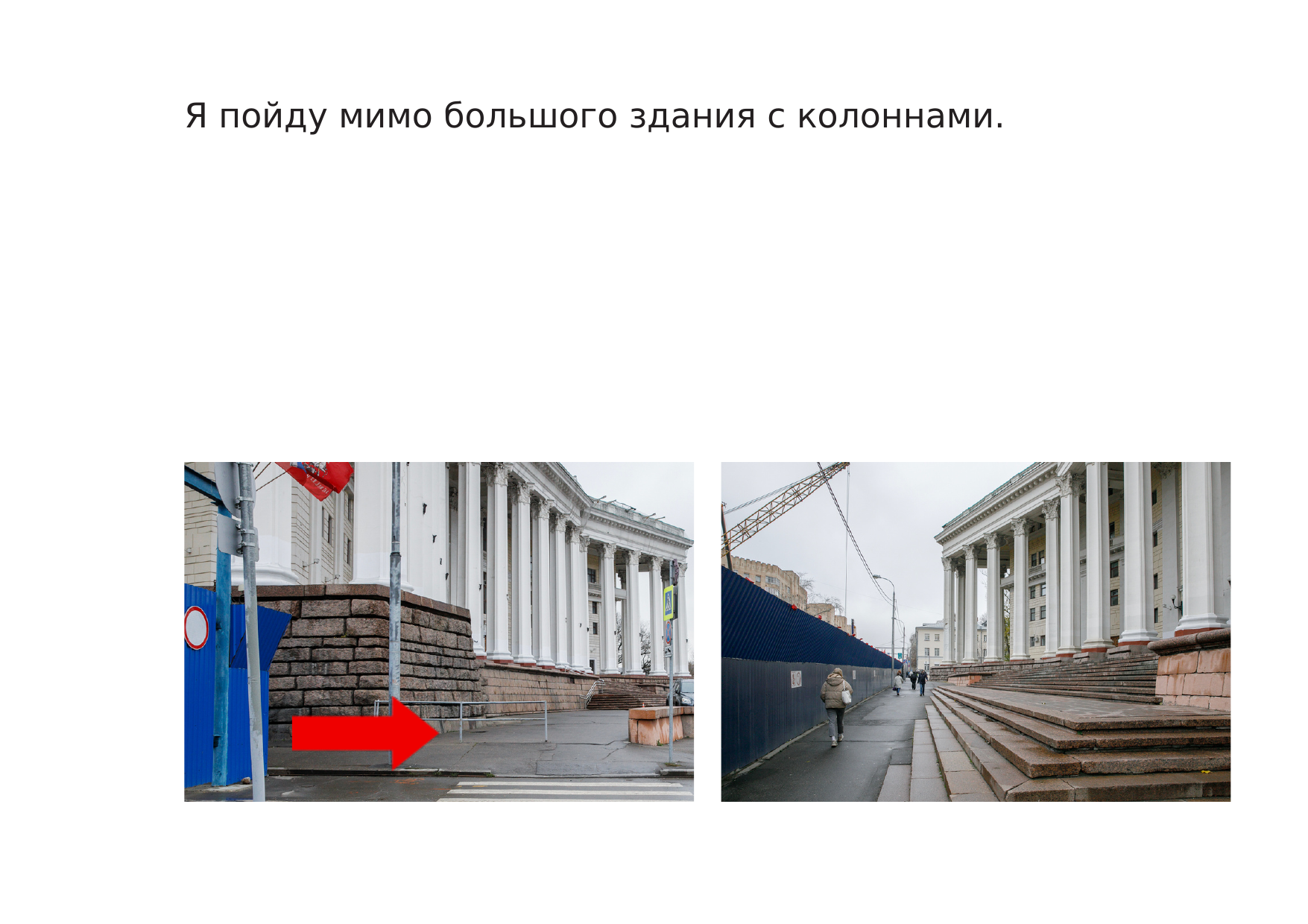

Я пойду мимо большого здания с колоннами.